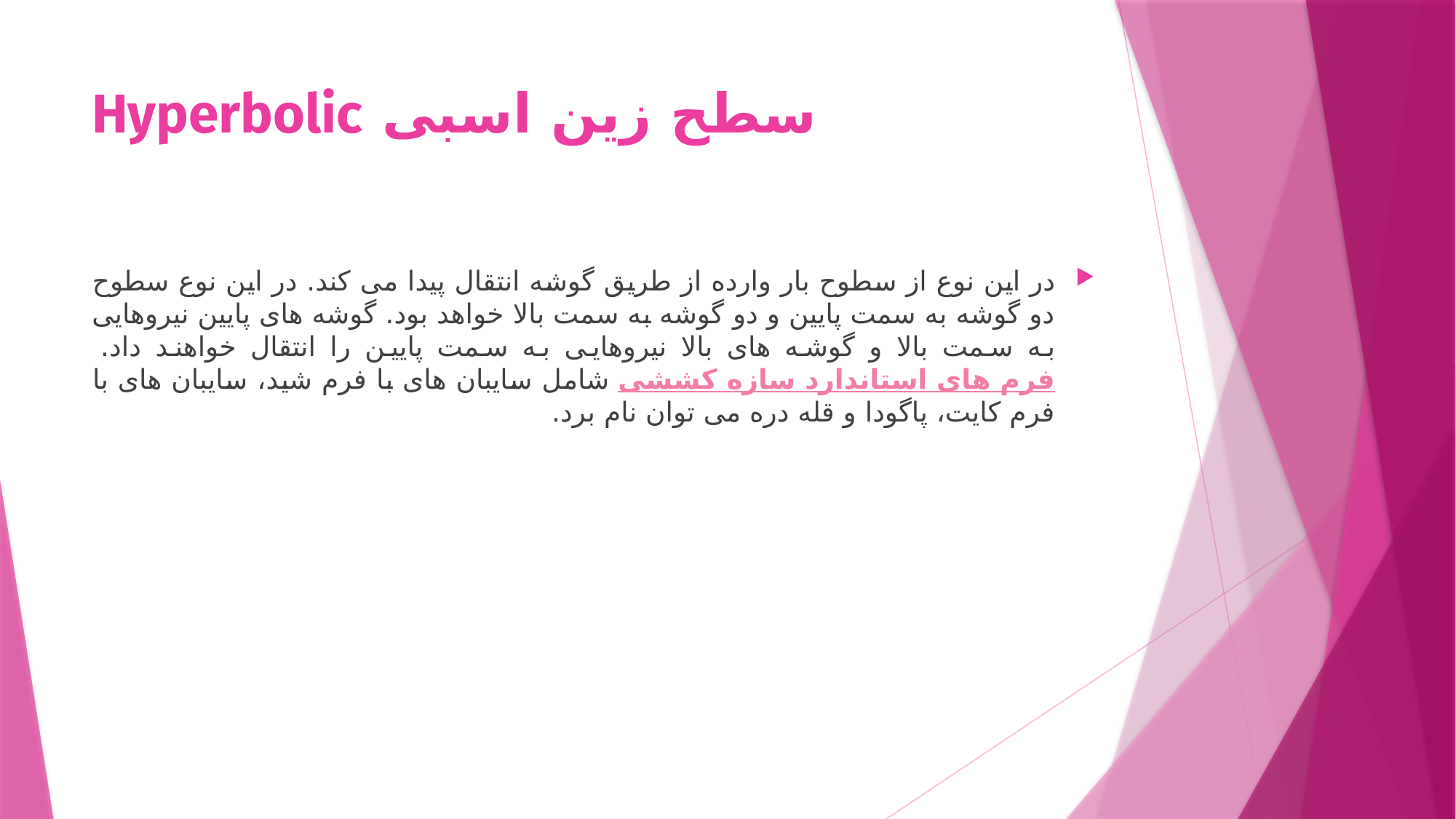

# سطح زین اسبی Hyperbolic
در این نوع از سطوح بار وارده از طریق گوشه انتقال پیدا می کند. در این نوع سطوح دو گوشه به سمت پایین و دو گوشه به سمت بالا خواهد بود. گوشه های پایین نیروهایی به سمت بالا و گوشه های بالا نیروهایی به سمت پایین را انتقال خواهند داد. فرم های استاندارد سازه کششی شامل سایبان های با فرم شید، سایبان های با فرم کایت، پاگودا و قله دره می توان نام برد.